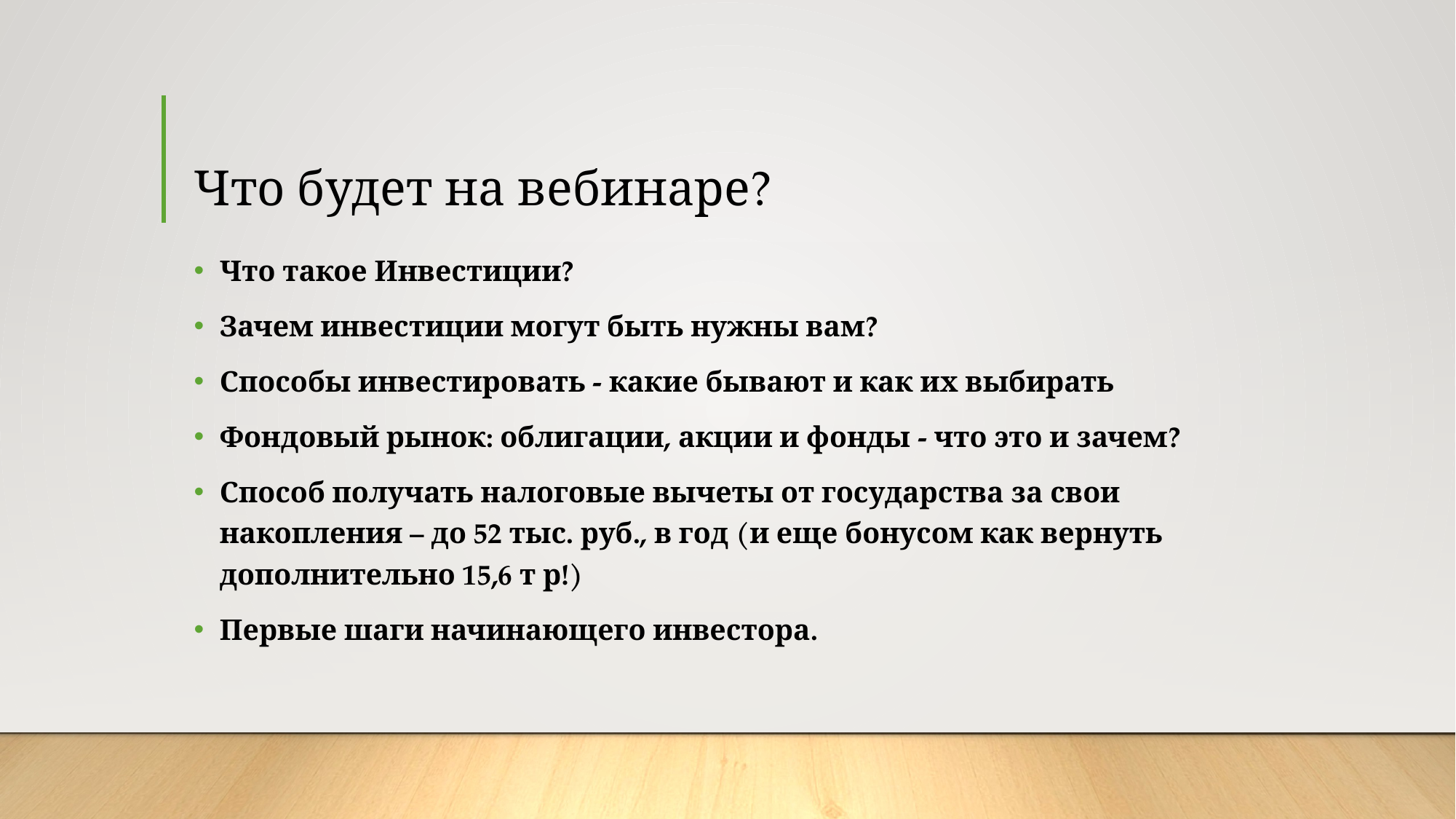

# Что будет на вебинаре?
Что такое Инвестиции?
Зачем инвестиции могут быть нужны вам?
Способы инвестировать - какие бывают и как их выбирать
Фондовый рынок: облигации, акции и фонды - что это и зачем?
Способ получать налоговые вычеты от государства за свои накопления – до 52 тыс. руб., в год (и еще бонусом как вернуть дополнительно 15,6 т р!)
Первые шаги начинающего инвестора.